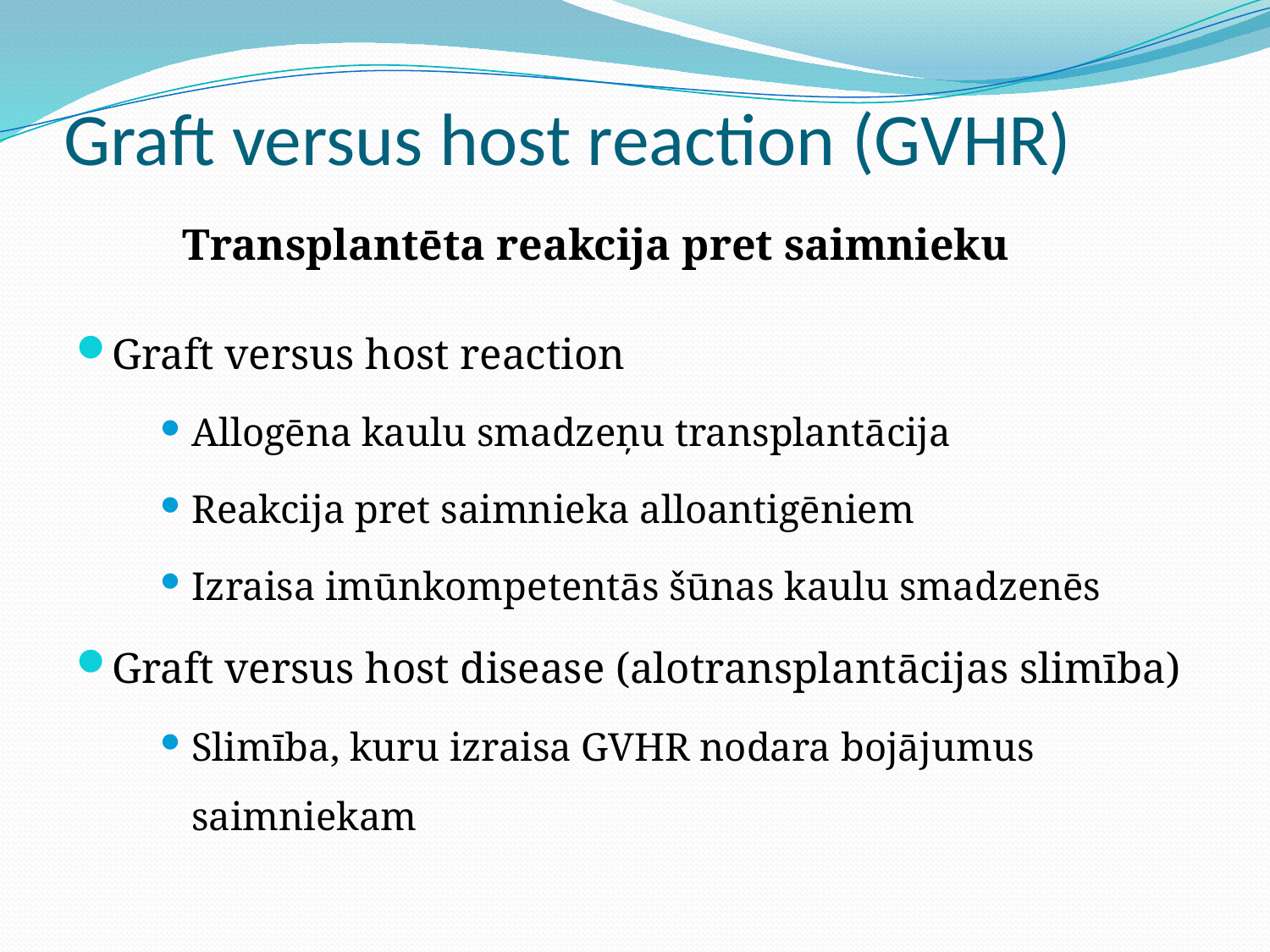

# Graft versus host reaction (GVHR)
Transplantēta reakcija pret saimnieku
Graft versus host reaction
Allogēna kaulu smadzeņu transplantācija
Reakcija pret saimnieka alloantigēniem
Izraisa imūnkompetentās šūnas kaulu smadzenēs
Graft versus host disease (alotransplantācijas slimība)
Slimība, kuru izraisa GVHR nodara bojājumus saimniekam